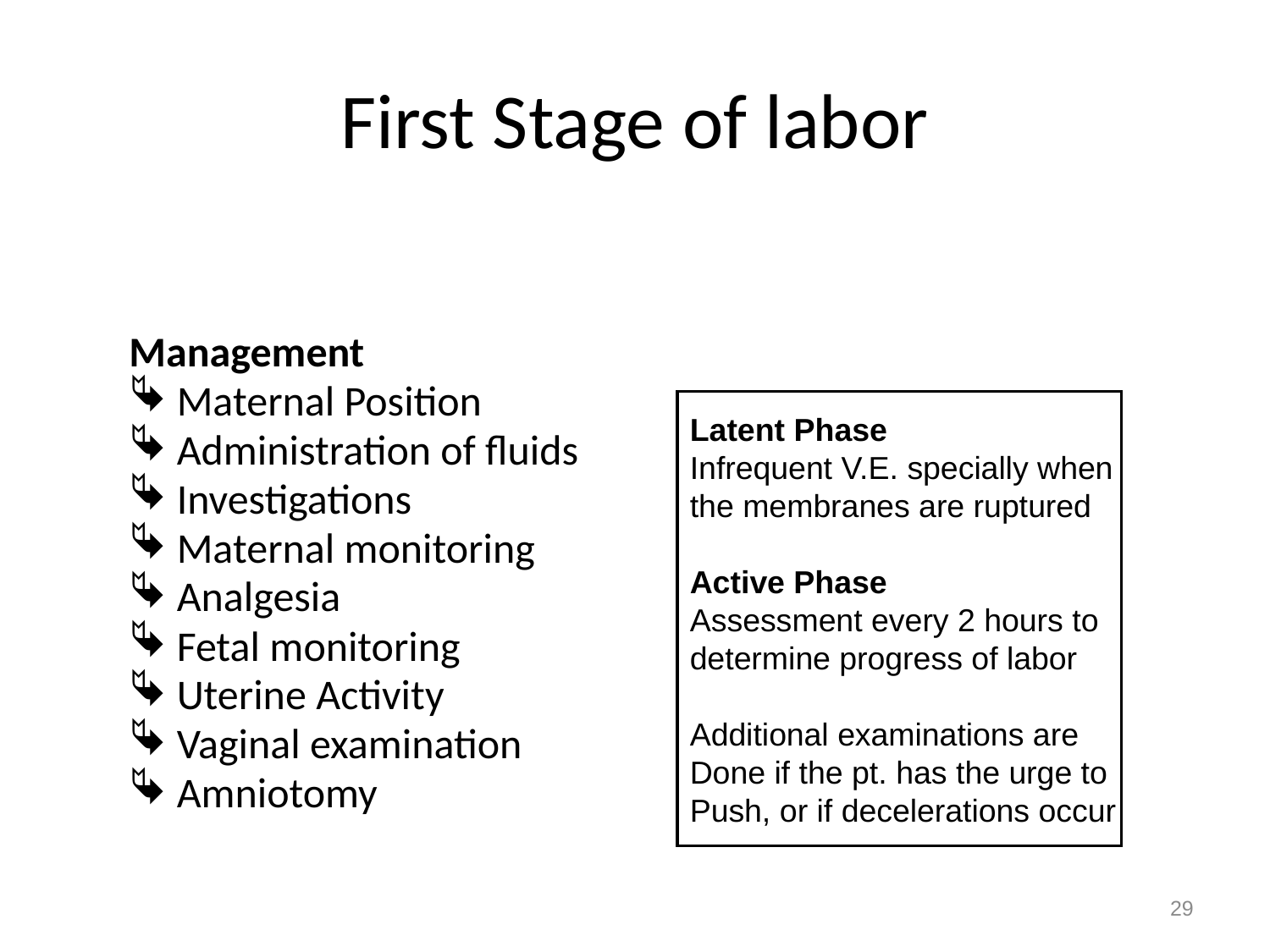

# First Stage of labor
Management
Maternal Position
Administration of fluids
Investigations
Maternal monitoring
Analgesia
Fetal monitoring
Uterine Activity
Vaginal examination
Amniotomy
Latent Phase
Infrequent V.E. specially when
the membranes are ruptured

Active Phase
Assessment every 2 hours to
determine progress of labor

Additional examinations are
Done if the pt. has the urge to
Push, or if decelerations occur
29